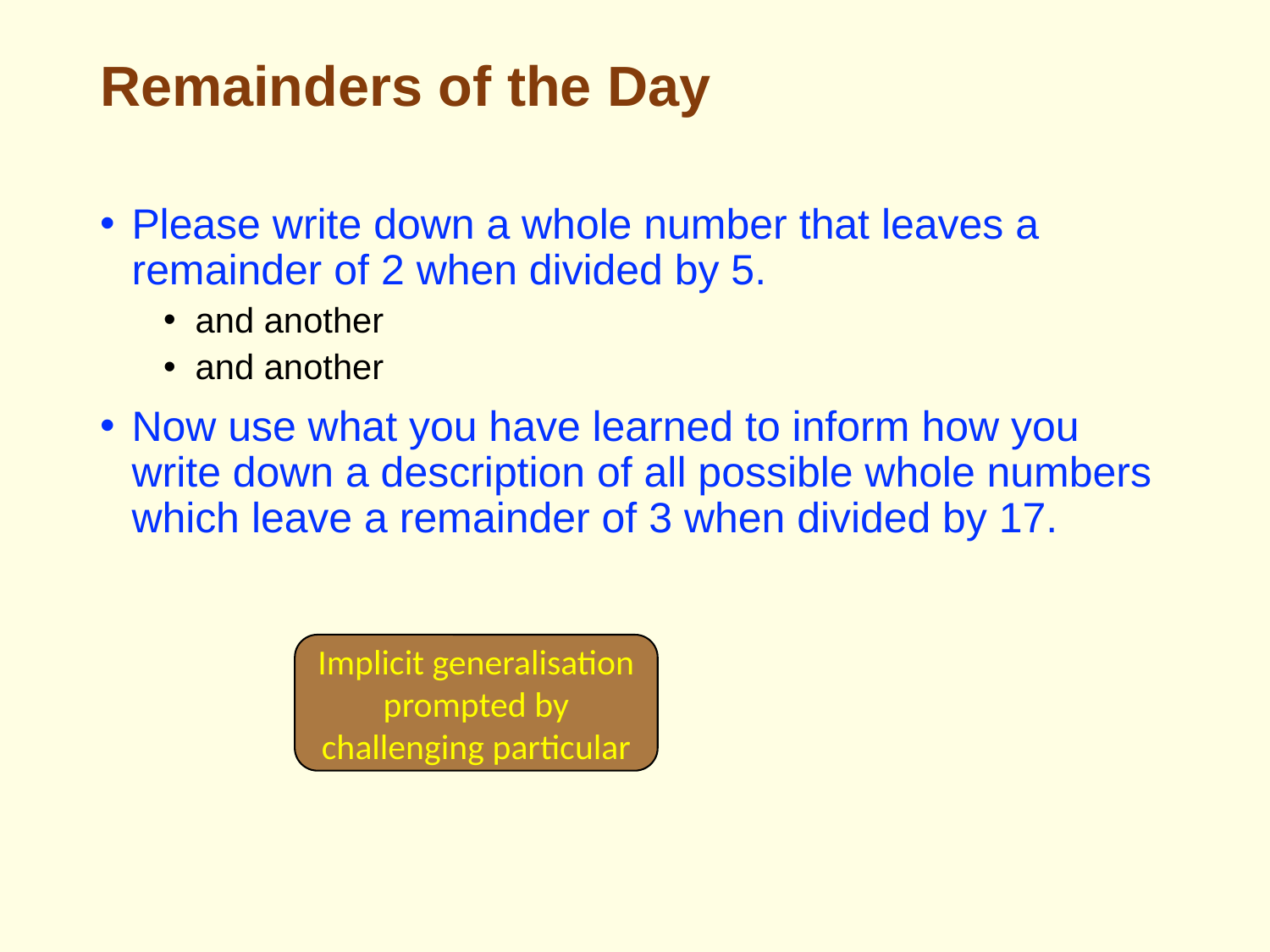

# Remainders of the Day
Please write down a whole number that leaves a remainder of 2 when divided by 5.
and another
and another
Now use what you have learned to inform how you write down a description of all possible whole numbers which leave a remainder of 3 when divided by 17.
Implicit generalisation
prompted by challenging particular